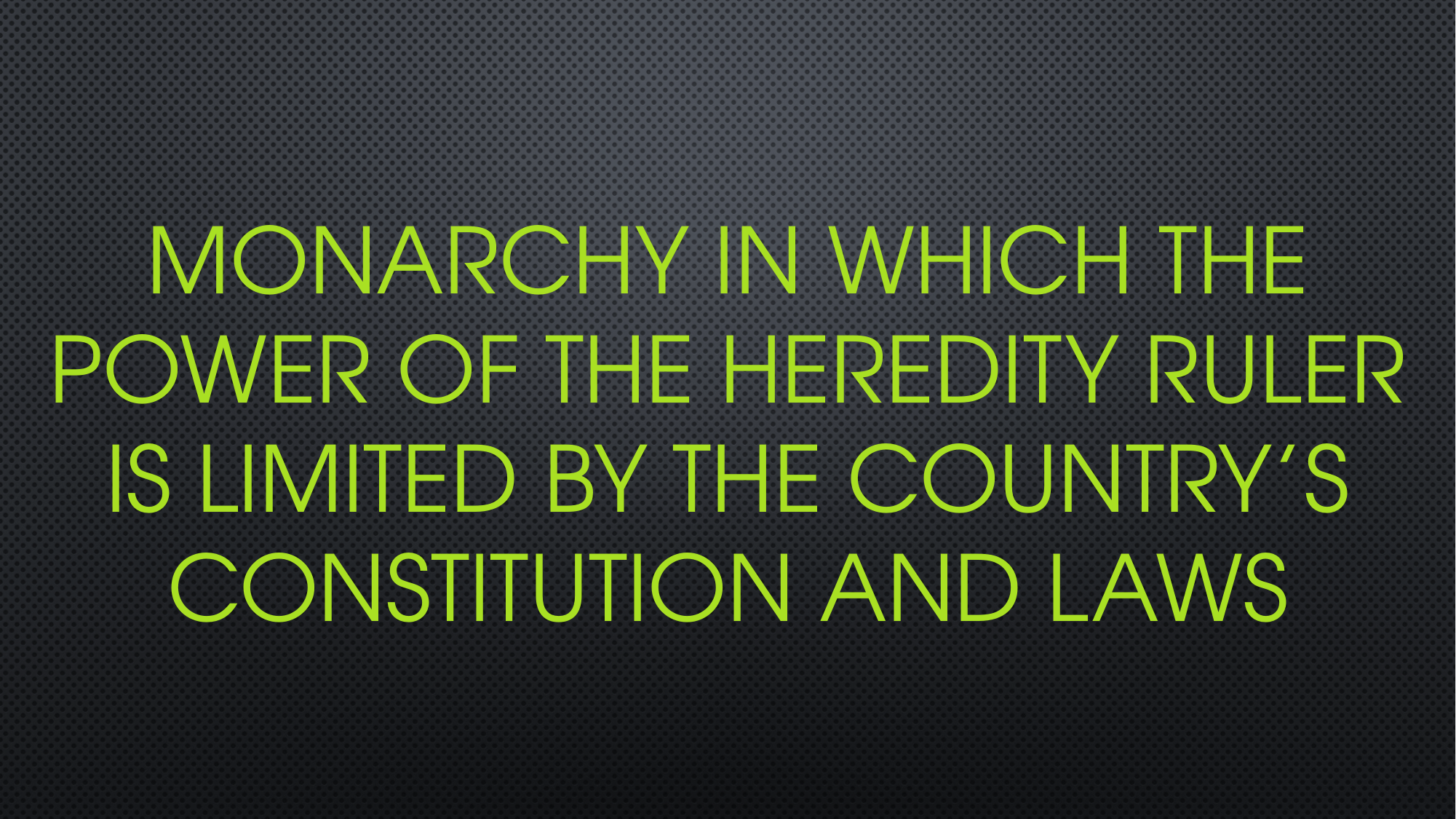

# Monarchy in which the power of the heredity ruler is limited by the country’s constitution and laws